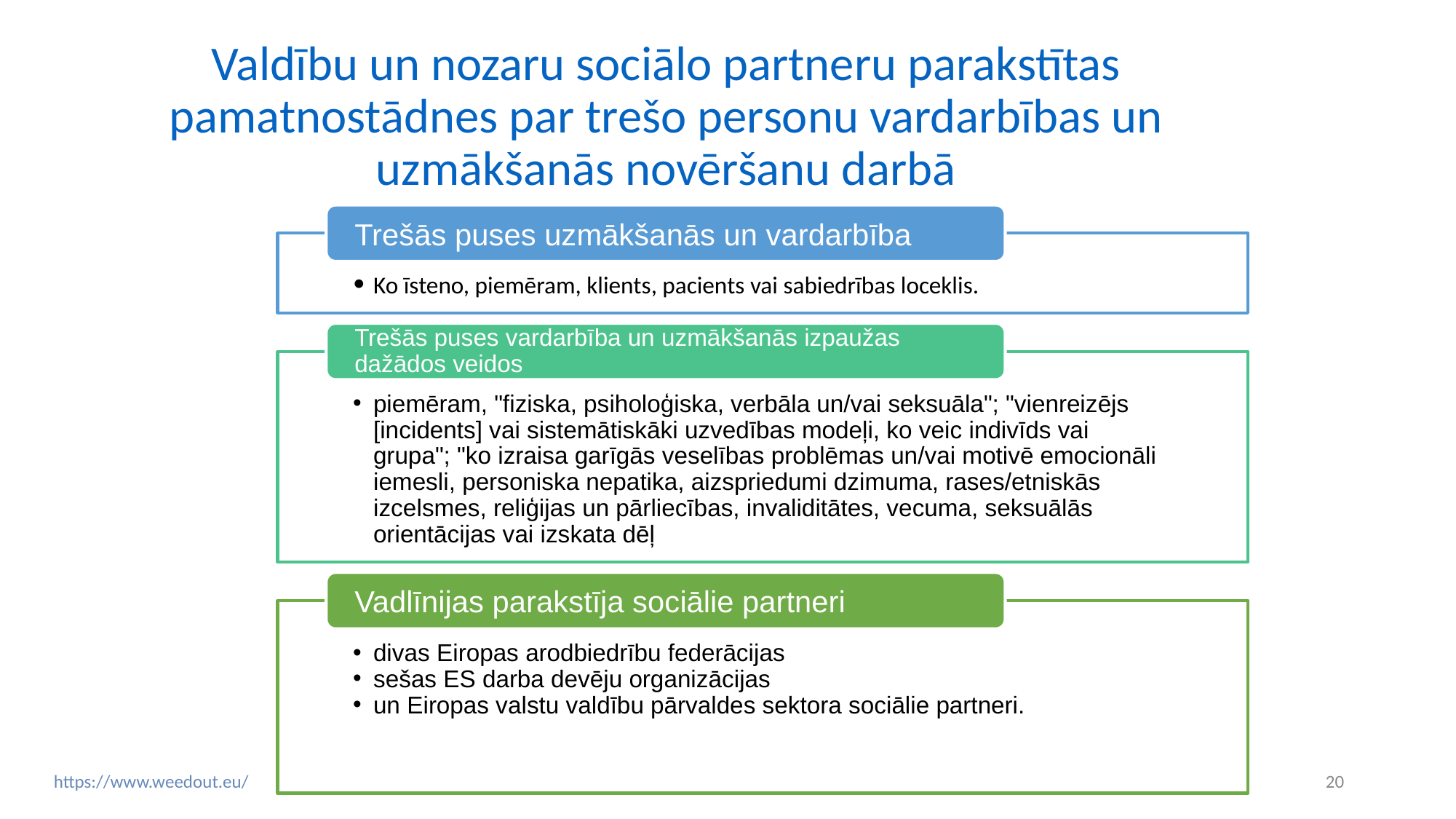

# Valdību un nozaru sociālo partneru parakstītas pamatnostādnes par trešo personu vardarbības un uzmākšanās novēršanu darbā

Trešās puses uzmākšanās un vardarbība

Ko īsteno, piemēram, klients, pacients vai sabiedrības loceklis.

Trešās puses vardarbība un uzmākšanās izpaužas dažādos veidos

piemēram, "fiziska, psiholoģiska, verbāla un/vai seksuāla"; "vienreizējs [incidents] vai sistemātiskāki uzvedības modeļi, ko veic indivīds vai grupa"; "ko izraisa garīgās veselības problēmas un/vai motivē emocionāli iemesli, personiska nepatika, aizspriedumi dzimuma, rases/etniskās izcelsmes, reliģijas un pārliecības, invaliditātes, vecuma, seksuālās orientācijas vai izskata dēļ

Vadlīnijas parakstīja sociālie partneri

divas Eiropas arodbiedrību federācijas
sešas ES darba devēju organizācijas
un Eiropas valstu valdību pārvaldes sektora sociālie partneri.
20
https://www.weedout.eu/